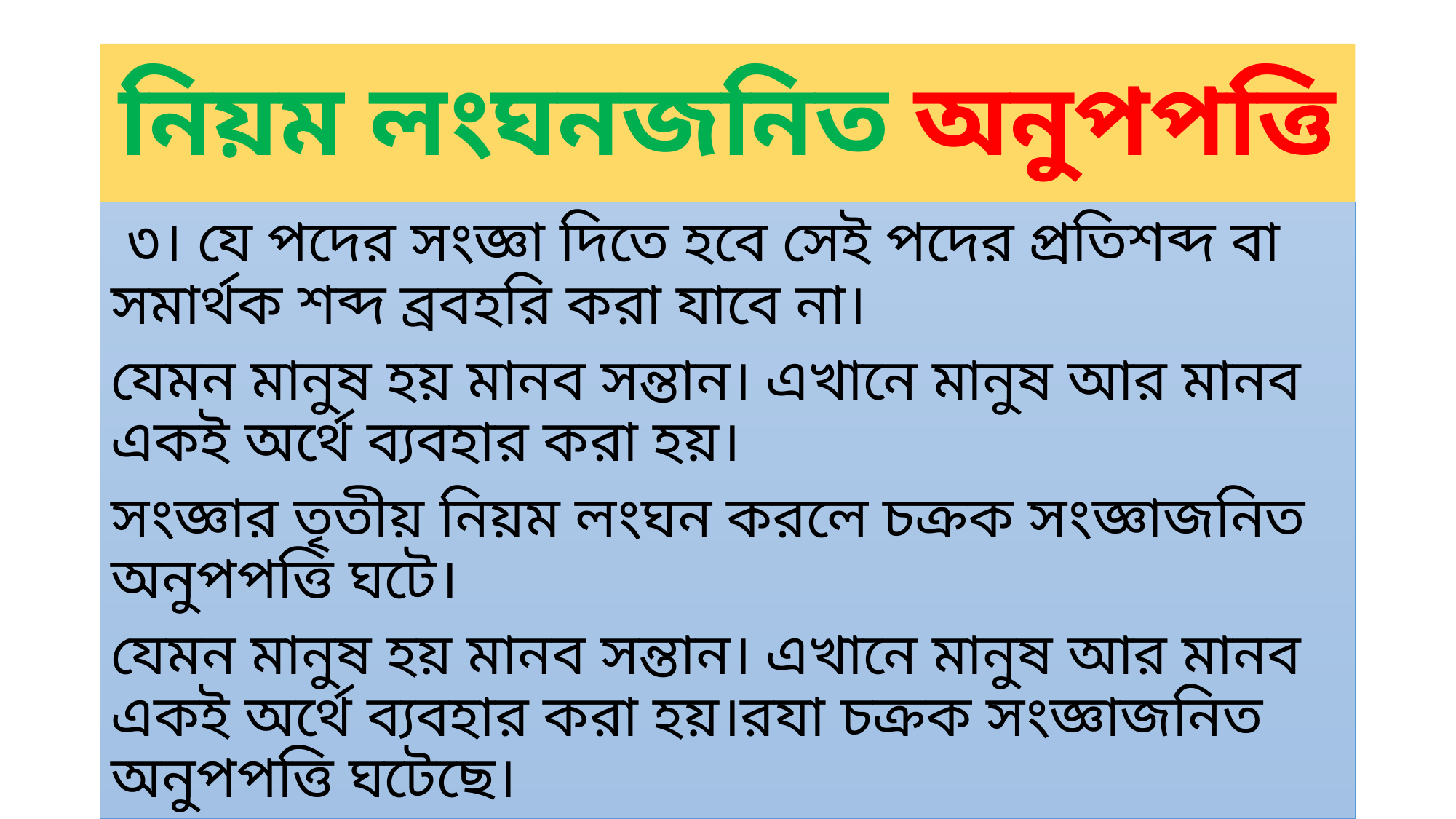

# নিয়ম লংঘনজনিত অনুপপত্তি
 ৩। যে পদের সংজ্ঞা দিতে হবে সেই পদের প্রতিশব্দ বা সমার্থক শব্দ ব্রবহরি করা যাবে না।
যেমন মানুষ হয় মানব সন্তান। এখানে মানুষ আর মানব একই অর্থে ব্যবহার করা হয়।
সংজ্ঞার তৃতীয় নিয়ম লংঘন করলে চক্রক সংজ্ঞাজনিত অনুপপত্তি ঘটে।
যেমন মানুষ হয় মানব সন্তান। এখানে মানুষ আর মানব একই অর্থে ব্যবহার করা হয়।রযা চক্রক সংজ্ঞাজনিত অনুপপত্তি ঘটেছে।